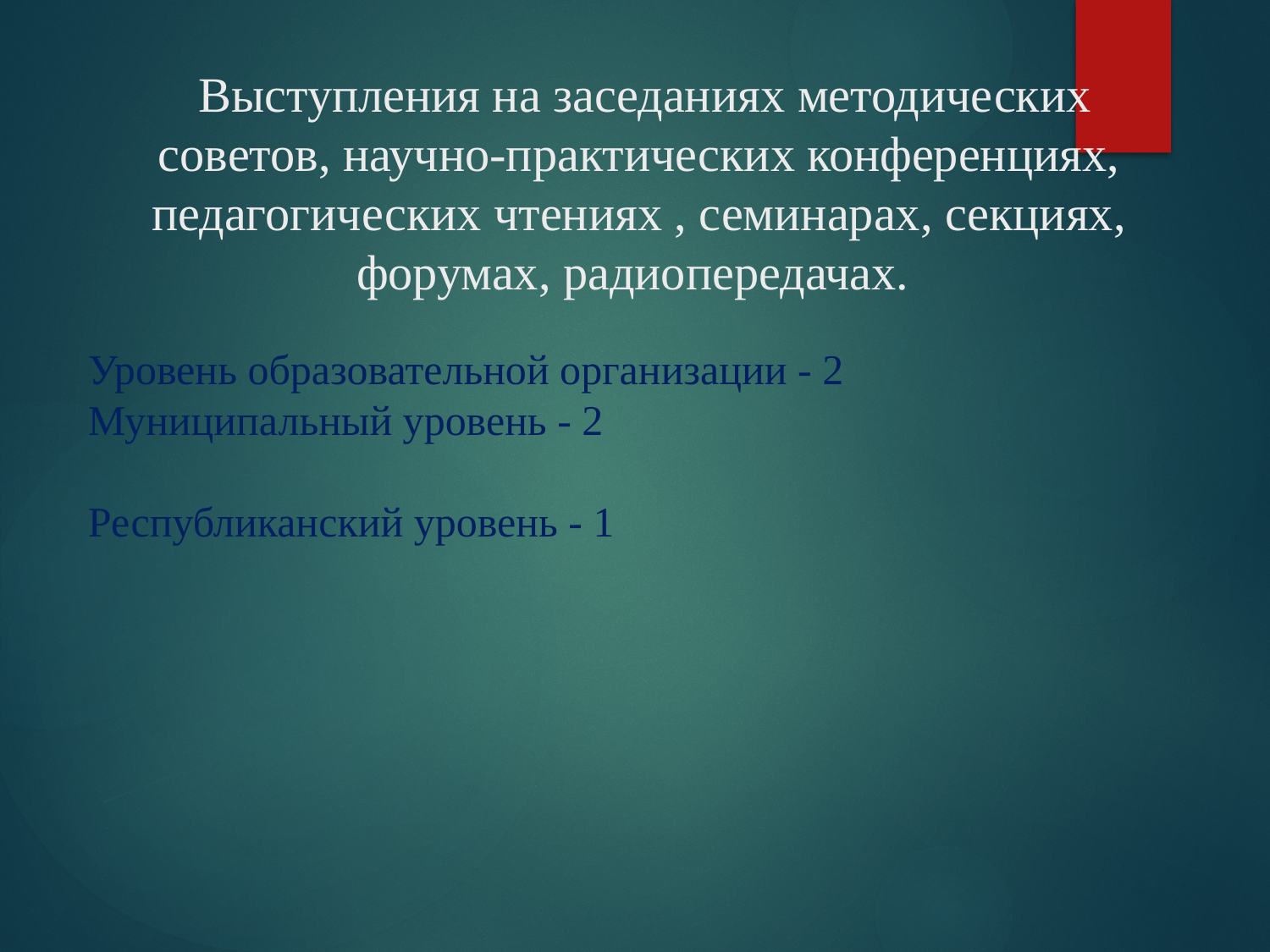

# Выступления на заседаниях методических советов, научно-практических конференциях, педагогических чтениях , семинарах, секциях, форумах, радиопередачах.
 Уровень образовательной организации - 2
 Муниципальный уровень - 2
 Республиканский уровень - 1